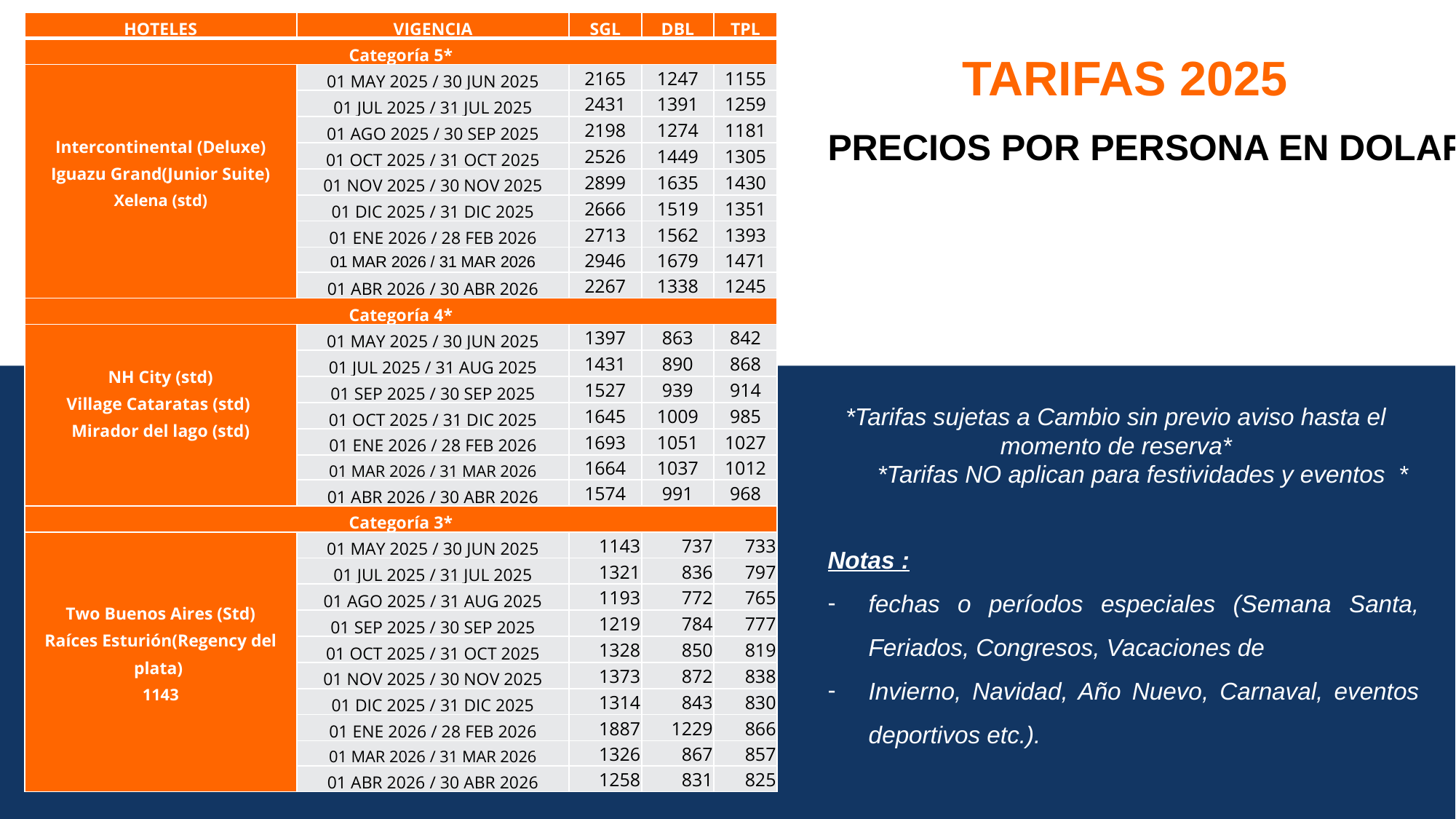

| HOTELES | VIGENCIA | SGL | DBL | TPL |
| --- | --- | --- | --- | --- |
| Categoría 5\* |  |  |  |  |
| Intercontinental (Deluxe) Iguazu Grand(Junior Suite) Xelena (std) | 01 MAY 2025 / 30 JUN 2025 | 2165 | 1247 | 1155 |
|  | 01 JUL 2025 / 31 JUL 2025 | 2431 | 1391 | 1259 |
|  | 01 AGO 2025 / 30 SEP 2025 | 2198 | 1274 | 1181 |
|  | 01 OCT 2025 / 31 OCT 2025 | 2526 | 1449 | 1305 |
|  | 01 NOV 2025 / 30 NOV 2025 | 2899 | 1635 | 1430 |
|  | 01 DIC 2025 / 31 DIC 2025 | 2666 | 1519 | 1351 |
|  | 01 ENE 2026 / 28 FEB 2026 | 2713 | 1562 | 1393 |
|  | 01 MAR 2026 / 31 MAR 2026 | 2946 | 1679 | 1471 |
|  | 01 ABR 2026 / 30 ABR 2026 | 2267 | 1338 | 1245 |
| Categoría 4\* |  |  |  |  |
| NH City (std) Village Cataratas (std) Mirador del lago (std) | 01 MAY 2025 / 30 JUN 2025 | 1397 | 863 | 842 |
|  | 01 JUL 2025 / 31 AUG 2025 | 1431 | 890 | 868 |
|  | 01 SEP 2025 / 30 SEP 2025 | 1527 | 939 | 914 |
|  | 01 OCT 2025 / 31 DIC 2025 | 1645 | 1009 | 985 |
|  | 01 ENE 2026 / 28 FEB 2026 | 1693 | 1051 | 1027 |
|  | 01 MAR 2026 / 31 MAR 2026 | 1664 | 1037 | 1012 |
|  | 01 ABR 2026 / 30 ABR 2026 | 1574 | 991 | 968 |
| Categoría 3\* |  |  |  |  |
| Two Buenos Aires (Std) Raíces Esturión(Regency del plata) 1143 | 01 MAY 2025 / 30 JUN 2025 | 1143 | 737 | 733 |
|  | 01 JUL 2025 / 31 JUL 2025 | 1321 | 836 | 797 |
|  | 01 AGO 2025 / 31 AUG 2025 | 1193 | 772 | 765 |
|  | 01 SEP 2025 / 30 SEP 2025 | 1219 | 784 | 777 |
|  | 01 OCT 2025 / 31 OCT 2025 | 1328 | 850 | 819 |
|  | 01 NOV 2025 / 30 NOV 2025 | 1373 | 872 | 838 |
|  | 01 DIC 2025 / 31 DIC 2025 | 1314 | 843 | 830 |
|  | 01 ENE 2026 / 28 FEB 2026 | 1887 | 1229 | 866 |
|  | 01 MAR 2026 / 31 MAR 2026 | 1326 | 867 | 857 |
|  | 01 ABR 2026 / 30 ABR 2026 | 1258 | 831 | 825 |
TARIFAS 2025
PRECIOS POR PERSONA EN DOLARES

*Tarifas sujetas a Cambio sin previo aviso hasta el momento de reserva*
         *Tarifas NO aplican para festividades y eventos  *
Notas :
fechas o períodos especiales (Semana Santa, Feriados, Congresos, Vacaciones de
Invierno, Navidad, Año Nuevo, Carnaval, eventos deportivos etc.).